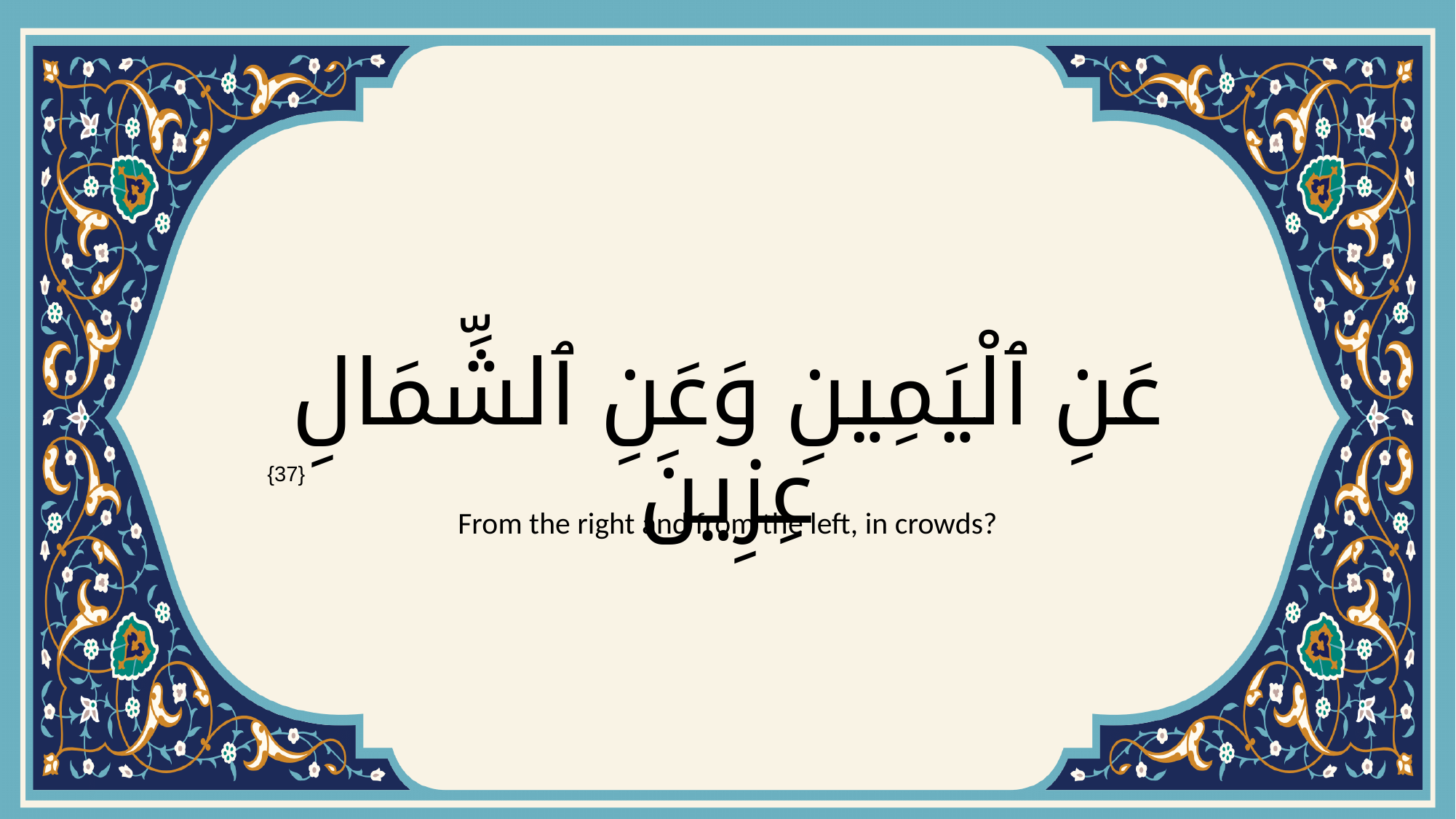

# عَنِ ٱلْيَمِينِ وَعَنِ ٱلشِّمَالِ عِزِينَ
{37}
From the right and from the left, in crowds?